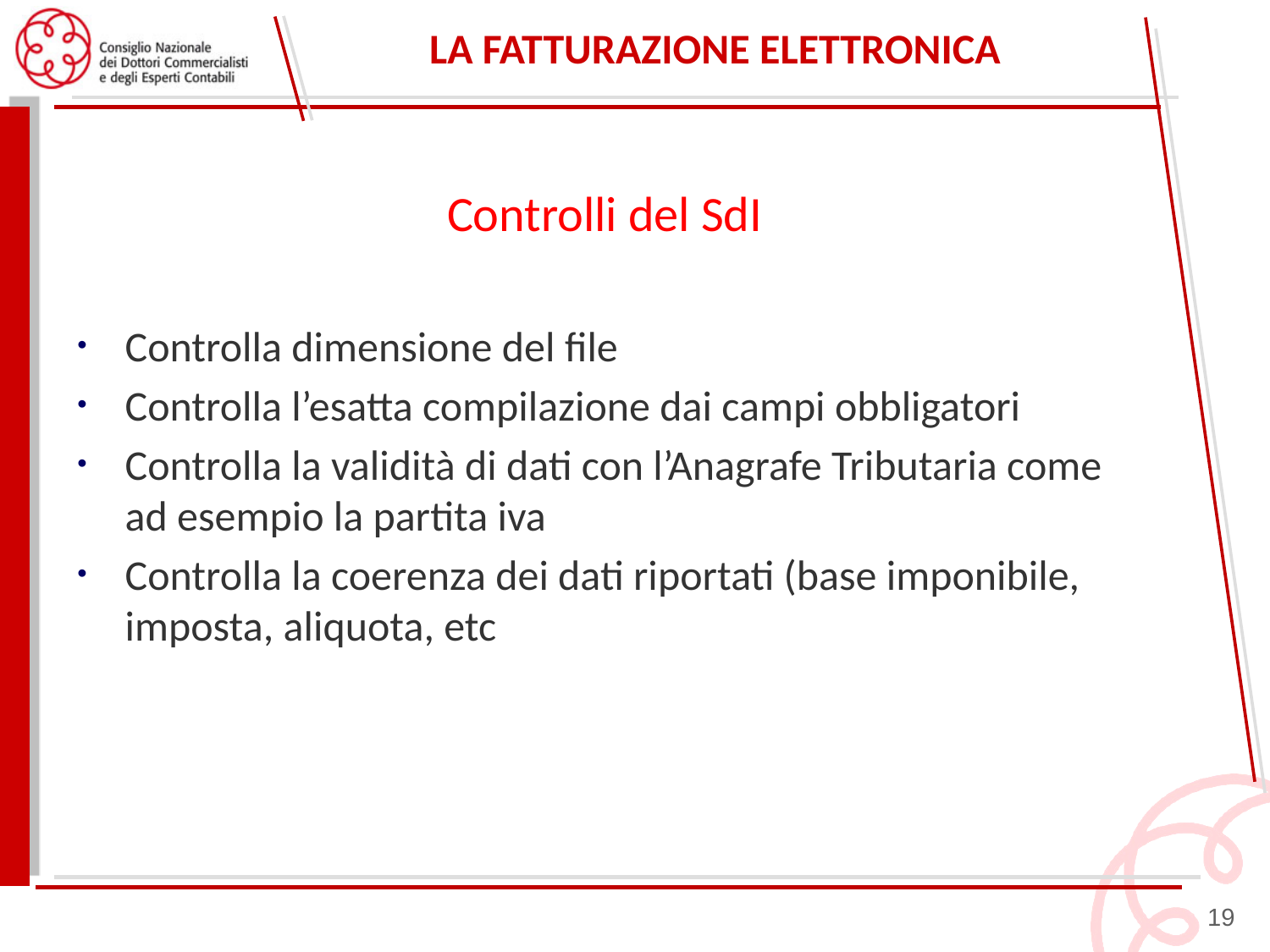

# la fatturazione elettronica
Controlli del SdI

Controlla dimensione del file
Controlla l’esatta compilazione dai campi obbligatori
Controlla la validità di dati con l’Anagrafe Tributaria come ad esempio la partita iva
Controlla la coerenza dei dati riportati (base imponibile, imposta, aliquota, etc